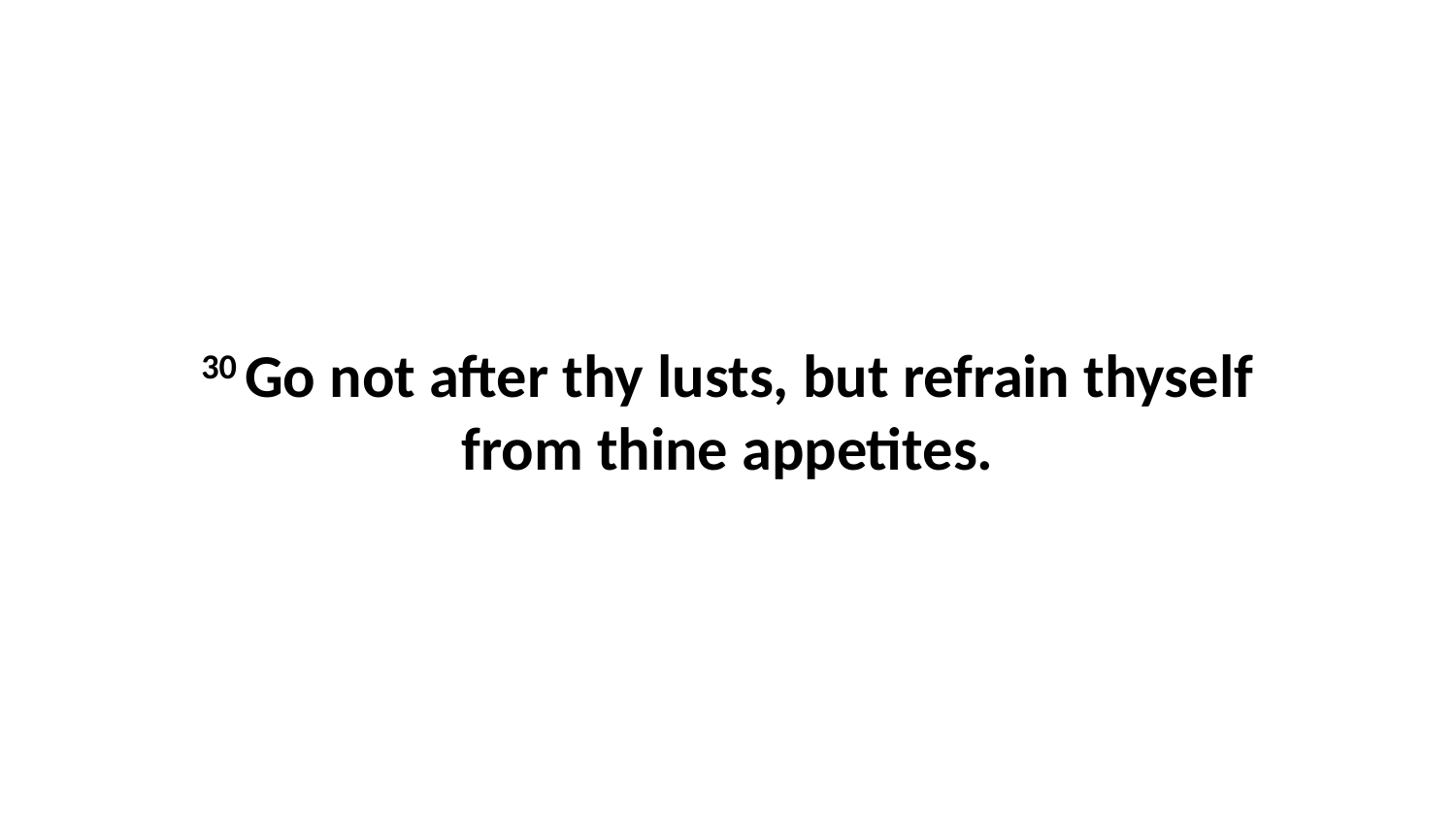

30 Go not after thy lusts, but refrain thyself from thine appetites.